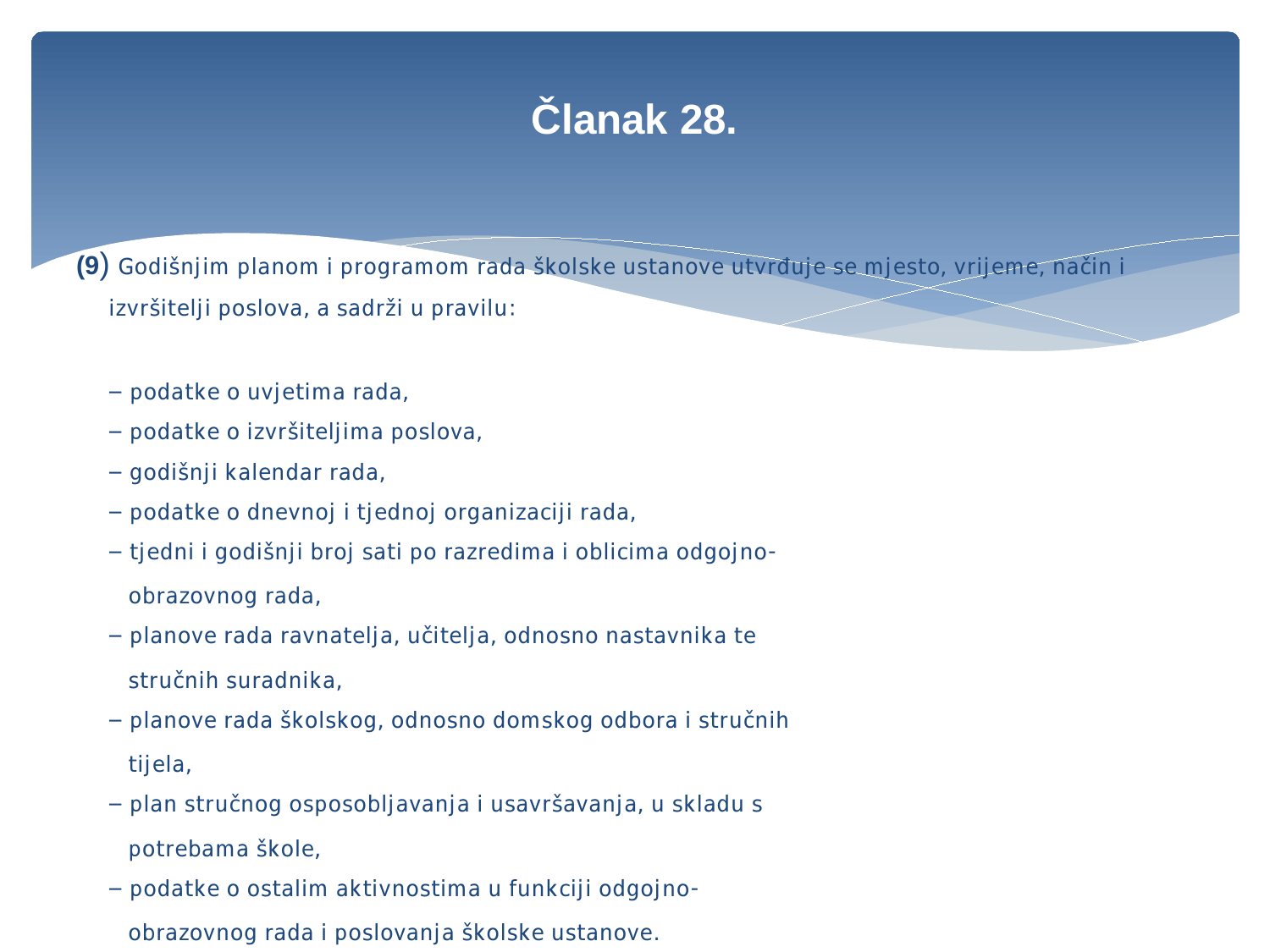

Članak 28.

(9) Godišnjim planom i programom rada školske ustanove utvrđuje se mjesto, vrijeme, način i izvršitelji poslova, a sadrži u pravilu:
	– podatke o uvjetima rada,
– podatke o izvršiteljima poslova,
– godišnji kalendar rada,
– podatke o dnevnoj i tjednoj organizaciji rada,
– tjedni i godišnji broj sati po razredima i oblicima odgojno-
	   obrazovnog rada,
– planove rada ravnatelja, učitelja, odnosno nastavnika te
        stručnih suradnika,
– planove rada školskog, odnosno domskog odbora i stručnih
        tijela,
– plan stručnog osposobljavanja i usavršavanja, u skladu s
        potrebama škole,
– podatke o ostalim aktivnostima u funkciji odgojno-
        obrazovnog rada i poslovanja školske ustanove.